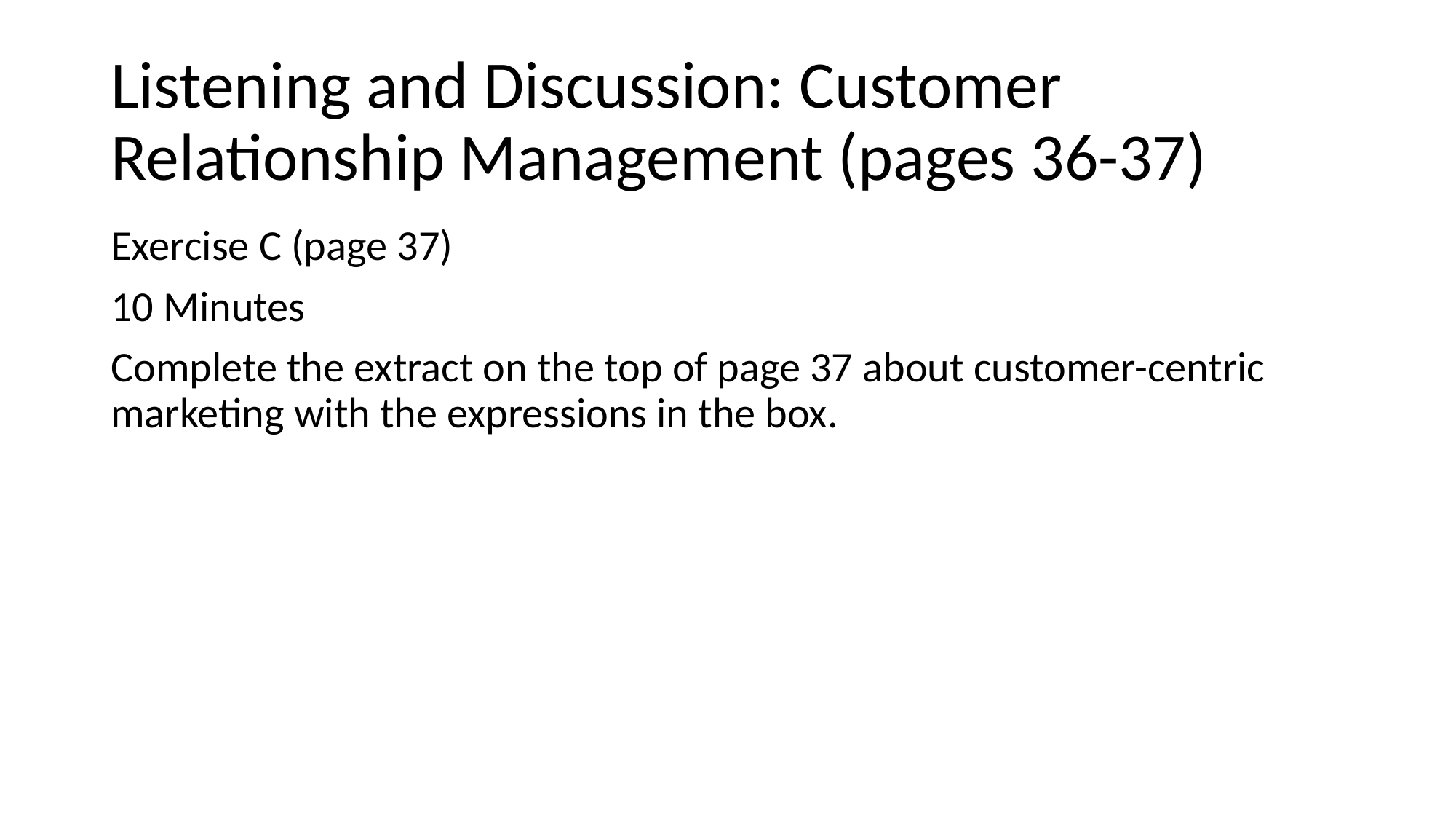

# Listening and Discussion: Customer Relationship Management (pages 36-37)
Exercise C (page 37)
10 Minutes
Complete the extract on the top of page 37 about customer-centric marketing with the expressions in the box.